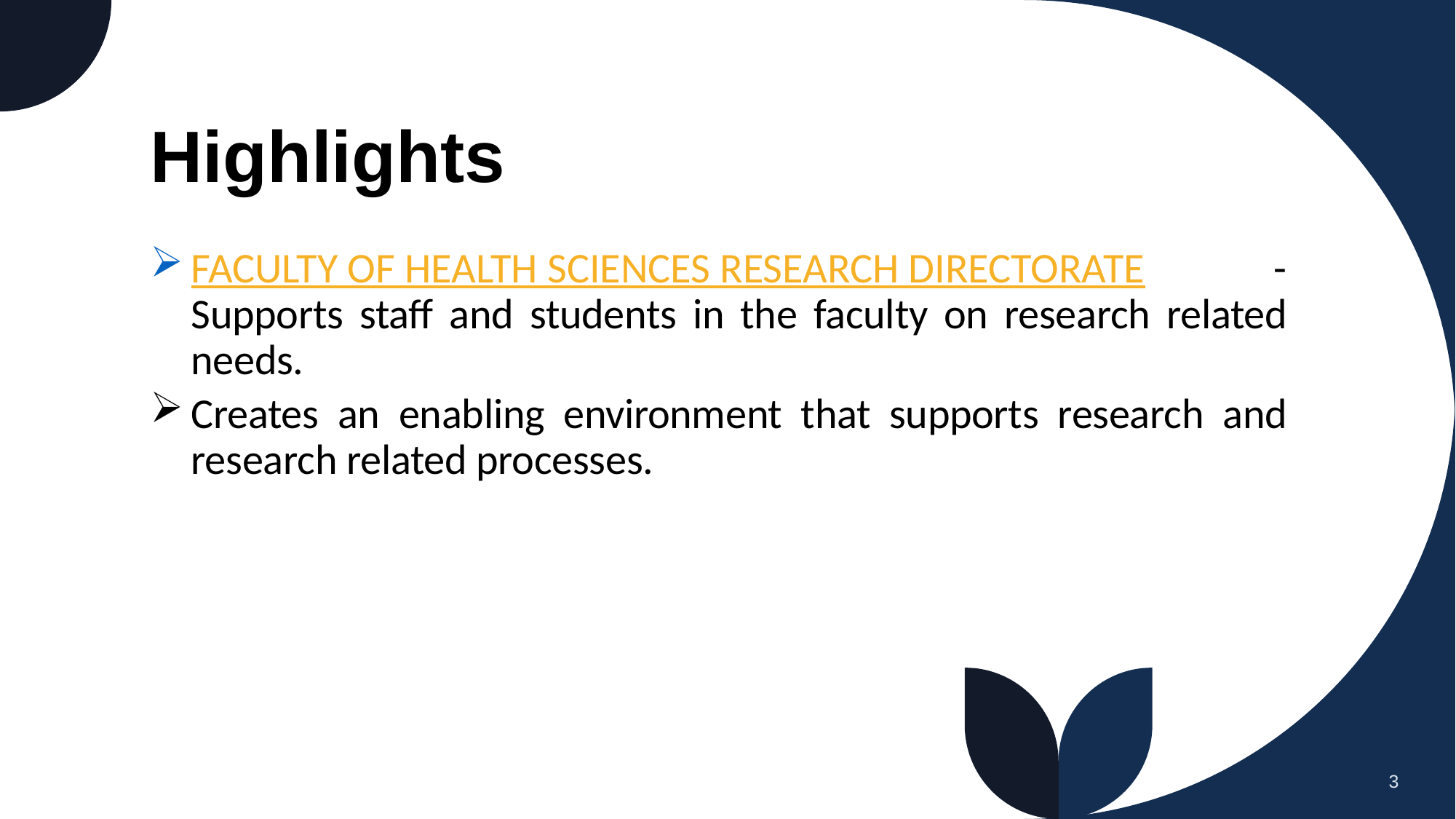

# Highlights
FACULTY OF HEALTH SCIENCES RESEARCH DIRECTORATE - Supports staff and students in the faculty on research related needs.
Creates an enabling environment that supports research and research related processes.
3